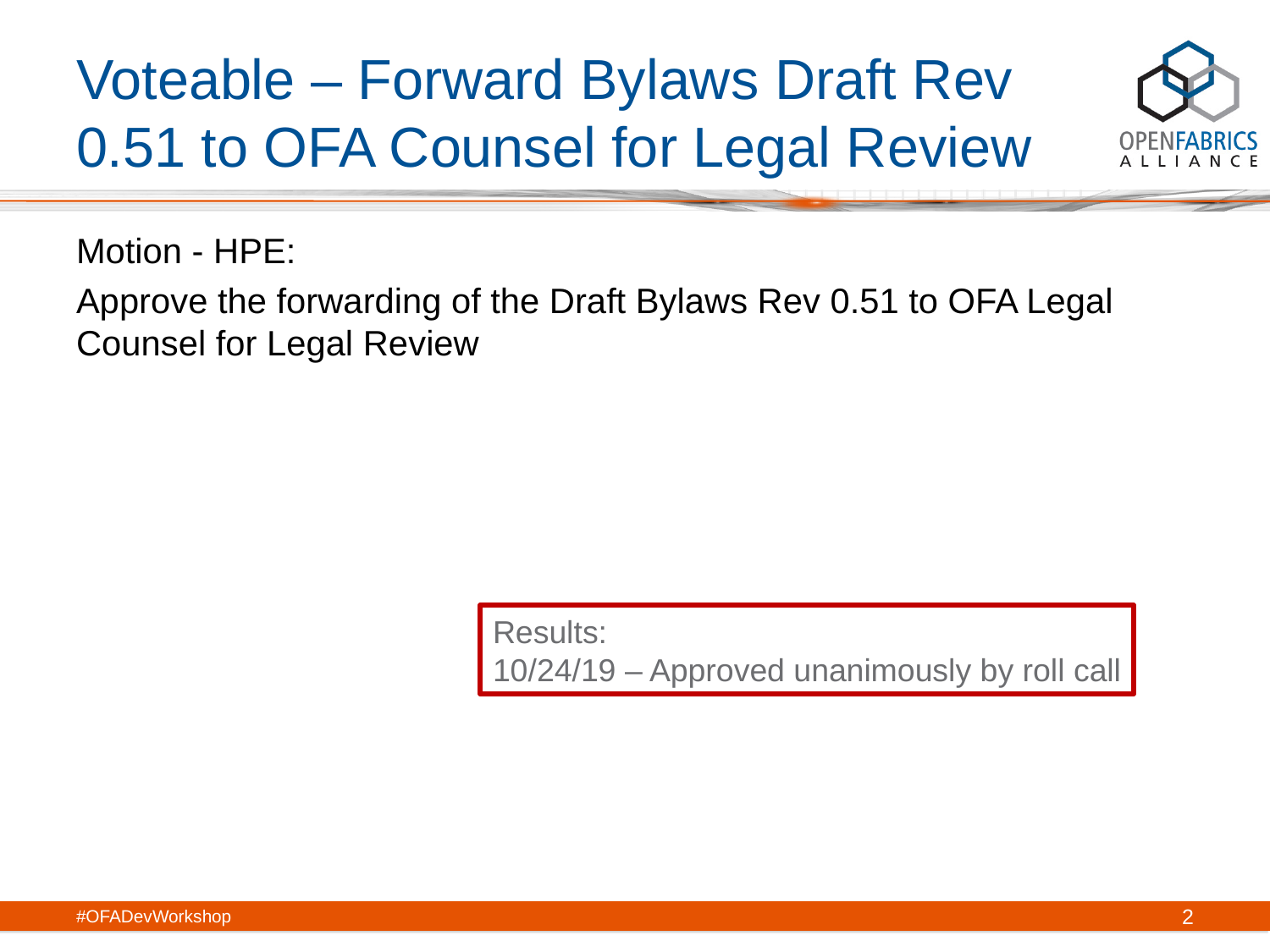

# Voteable – Forward Bylaws Draft Rev 0.51 to OFA Counsel for Legal Review
Motion - HPE:
Approve the forwarding of the Draft Bylaws Rev 0.51 to OFA Legal Counsel for Legal Review
Results:
10/24/19 – Approved unanimously by roll call
#OFADevWorkshop
2